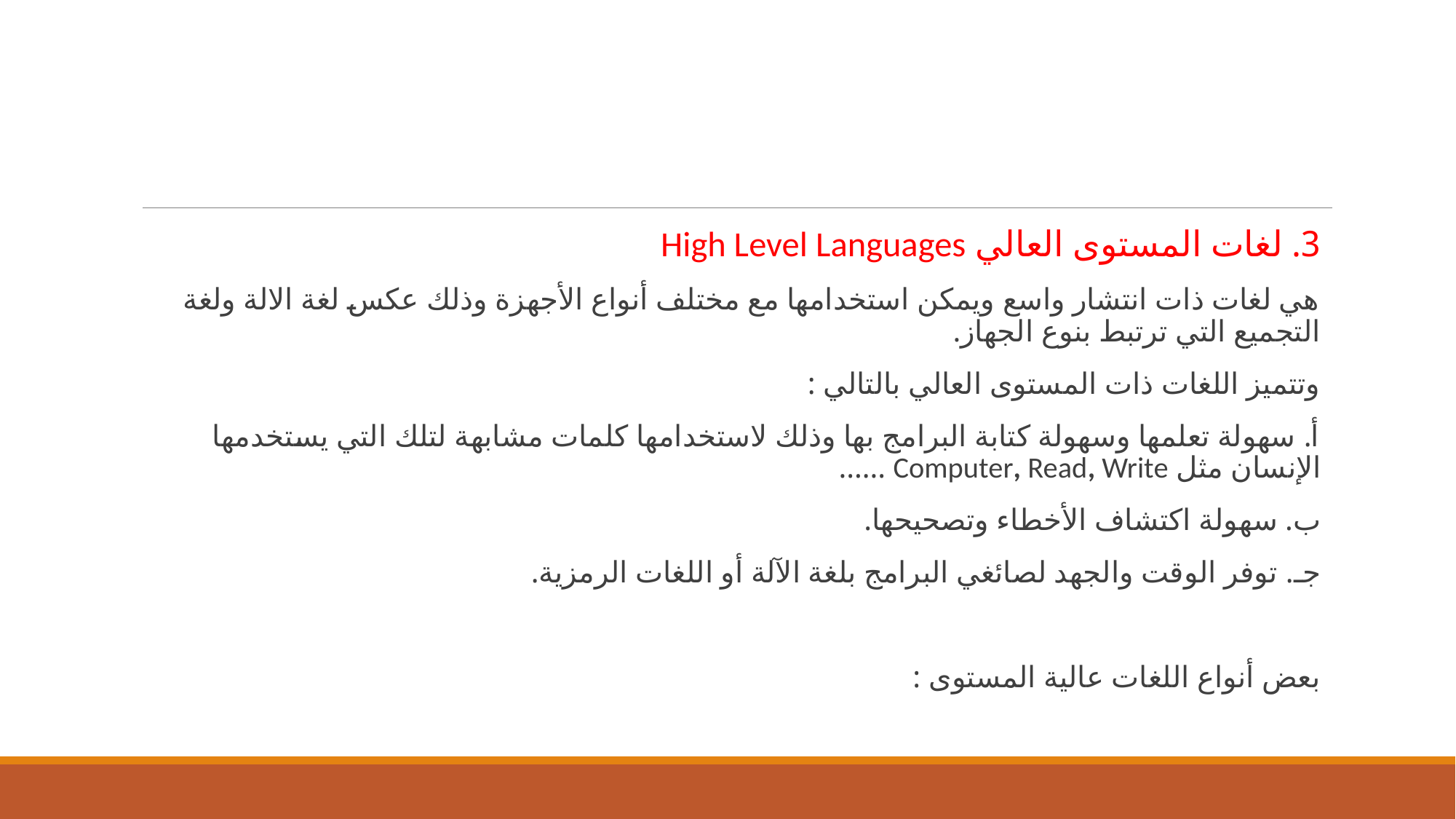

#
3. لغات المستوى العالي High Level Languages
	هي لغات ذات انتشار واسع ويمكن استخدامها مع مختلف أنواع الأجهزة وذلك عكس لغة الالة ولغة التجميع التي ترتبط بنوع الجهاز.
وتتميز اللغات ذات المستوى العالي بالتالي :
أ. سهولة تعلمها وسهولة كتابة البرامج بها وذلك لاستخدامها كلمات مشابهة لتلك التي يستخدمها الإنسان مثل Computer, Read, Write ......
ب. سهولة اكتشاف الأخطاء وتصحيحها.
جـ. توفر الوقت والجهد لصائغي البرامج بلغة الآلة أو اللغات الرمزية.

بعض أنواع اللغات عالية المستوى :